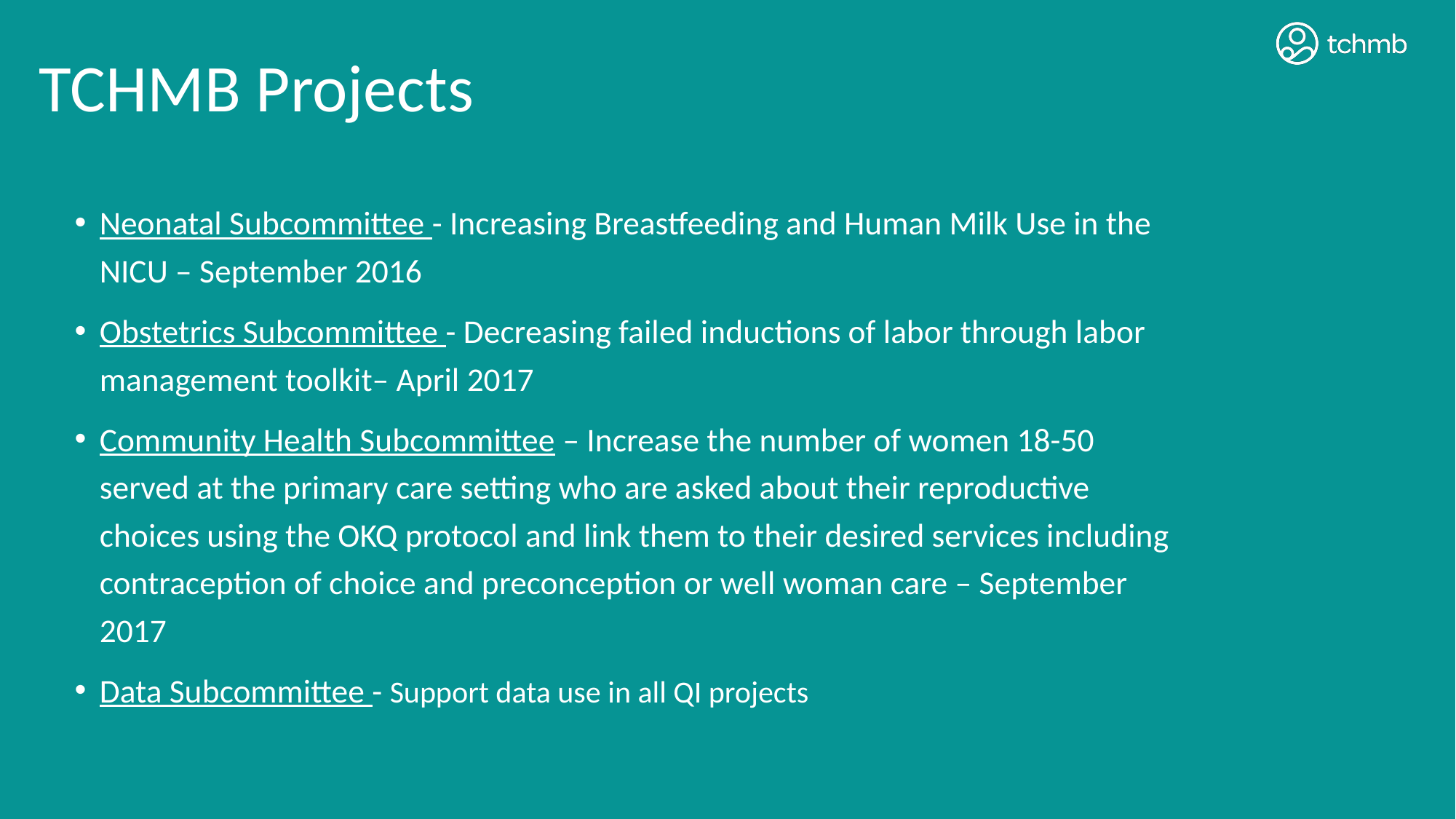

TCHMB Projects
Neonatal Subcommittee - Increasing Breastfeeding and Human Milk Use in the NICU – September 2016
Obstetrics Subcommittee - Decreasing failed inductions of labor through labor management toolkit– April 2017
Community Health Subcommittee – Increase the number of women 18-50 served at the primary care setting who are asked about their reproductive choices using the OKQ protocol and link them to their desired services including contraception of choice and preconception or well woman care – September 2017
Data Subcommittee - Support data use in all QI projects